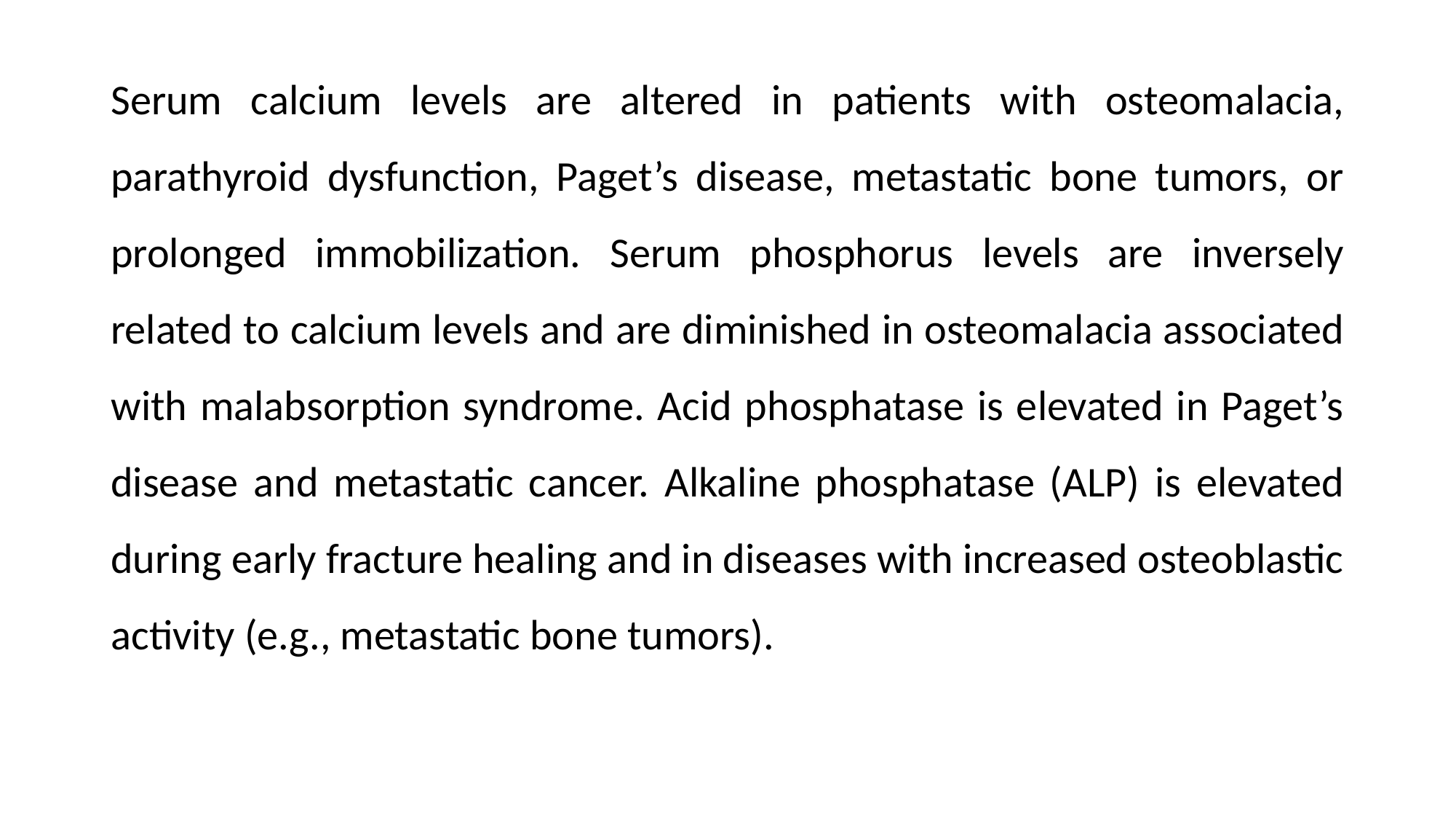

Serum calcium levels are altered in patients with osteomalacia, parathyroid dysfunction, Paget’s disease, metastatic bone tumors, or prolonged immobilization. Serum phosphorus levels are inversely related to calcium levels and are diminished in osteomalacia associated with malabsorption syndrome. Acid phosphatase is elevated in Paget’s disease and metastatic cancer. Alkaline phosphatase (ALP) is elevated during early fracture healing and in diseases with increased osteoblastic activity (e.g., metastatic bone tumors).